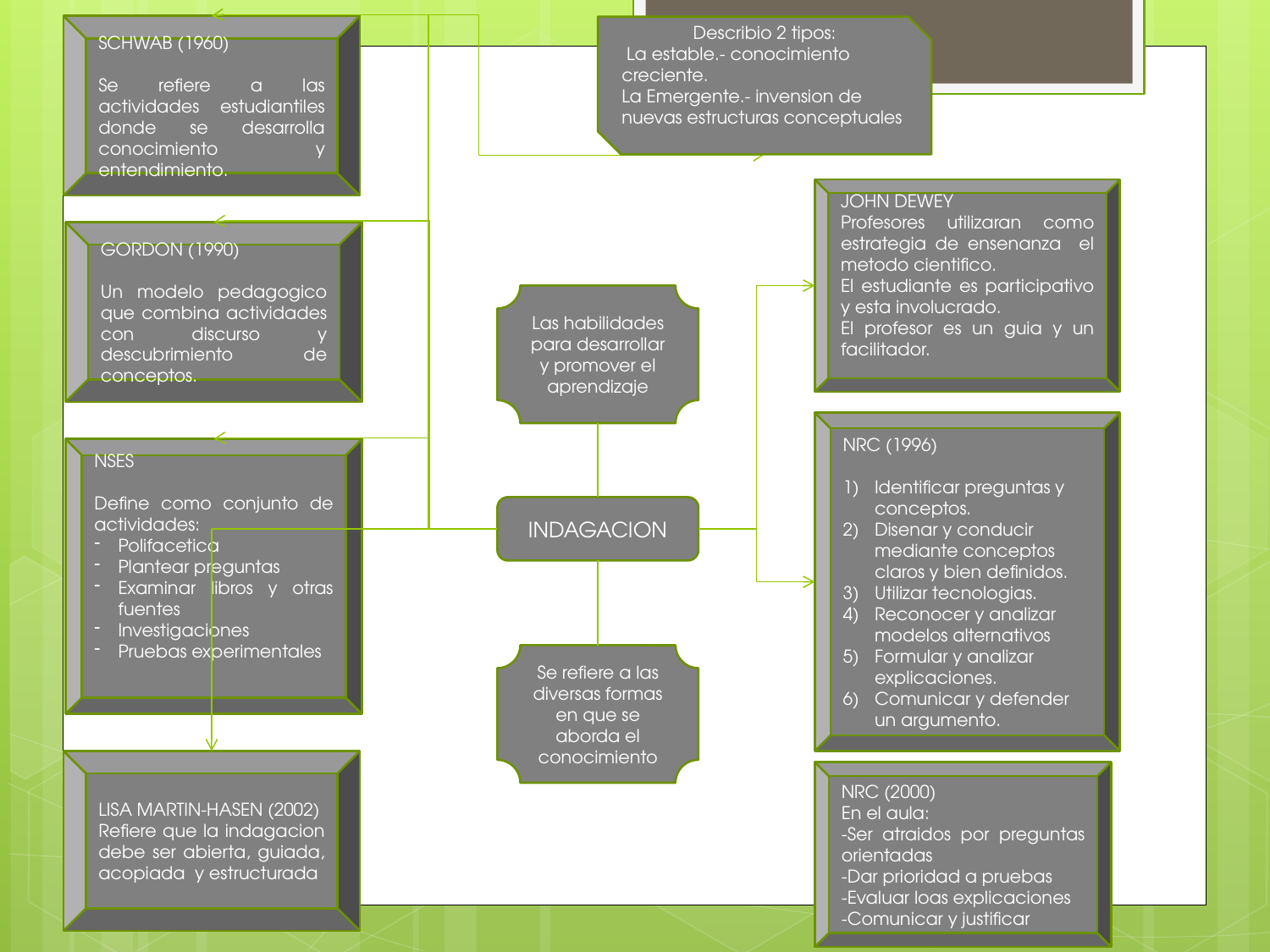

SCHWAB (1960)

Se refiere a las actividades estudiantiles donde se desarrolla conocimiento y entendimiento.
Describio 2 tipos:
 La estable.- conocimiento creciente.
La Emergente.- invension de nuevas estructuras conceptuales

JOHN DEWEY
Profesores utilizaran como estrategia de ensenanza  el metodo cientifico.
El estudiante es participativo y esta involucrado.
El profesor es un guia y un facilitador.

GORDON (1990)

Un modelo pedagogico que combina actividades con discurso y descubrimiento de conceptos.
Las habilidades para desarrollar y promover el aprendizaje
NRC (1996)

Identificar preguntas y conceptos.
Disenar y conducir mediante conceptos claros y bien definidos.
Utilizar tecnologias.
Reconocer y analizar modelos alternativos
Formular y analizar explicaciones.
Comunicar y defender un argumento.
NSES

Define como conjunto de actividades:
Polifacetica
Plantear preguntas
Examinar libros y otras fuentes
Investigaciones
Pruebas experimentales

INDAGACION
Se refiere a las diversas formas en que se aborda el conocimiento
LISA MARTIN-HASEN (2002)
Refiere que la indagacion debe ser abierta, guiada, acopiada  y estructurada
NRC (2000)
En el aula:
-Ser atraidos por preguntas orientadas
-Dar prioridad a pruebas
-Evaluar loas explicaciones
-Comunicar y justificar